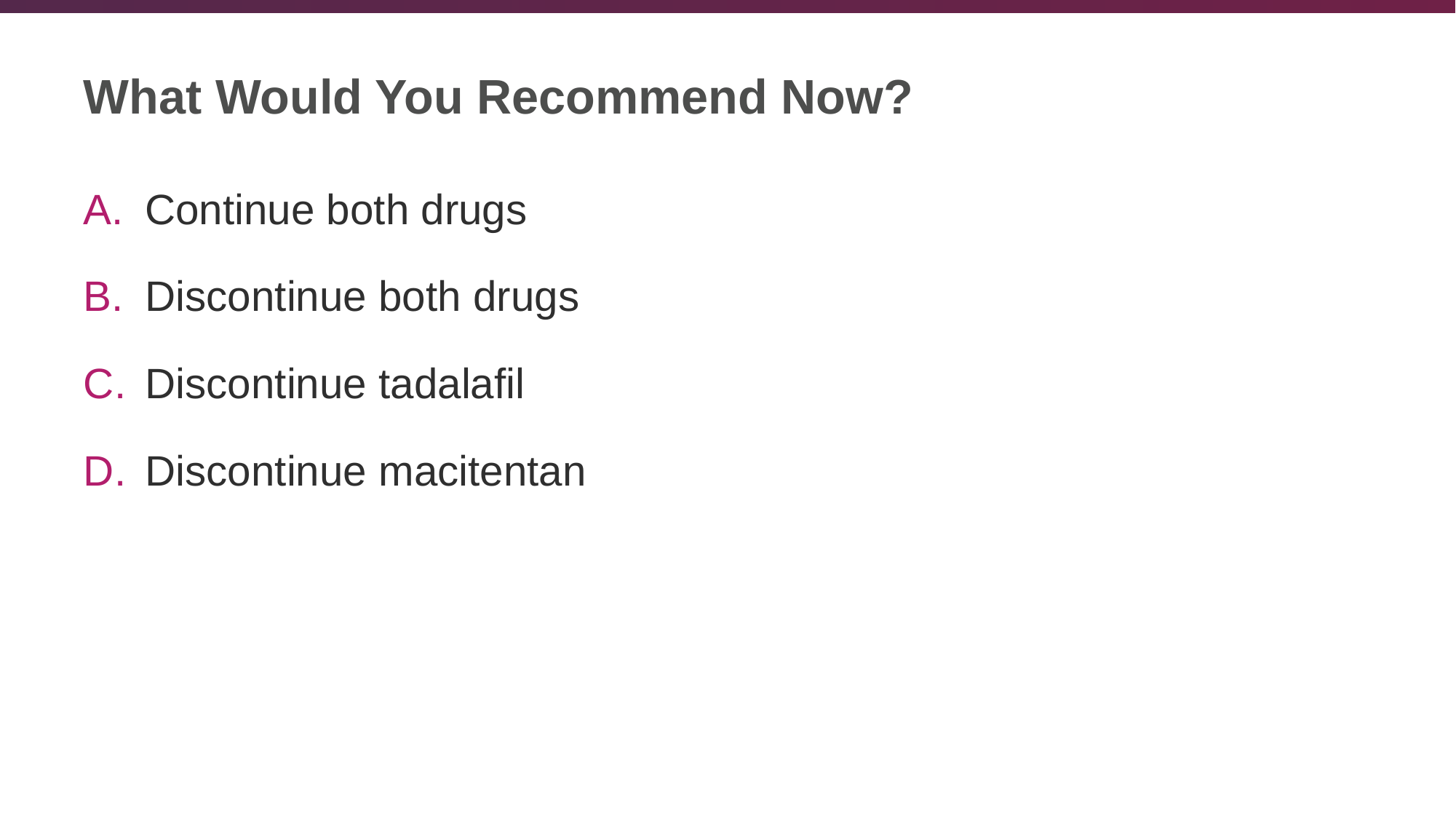

# What Would You Recommend Now?
Continue both drugs
Discontinue both drugs
Discontinue tadalafil
Discontinue macitentan